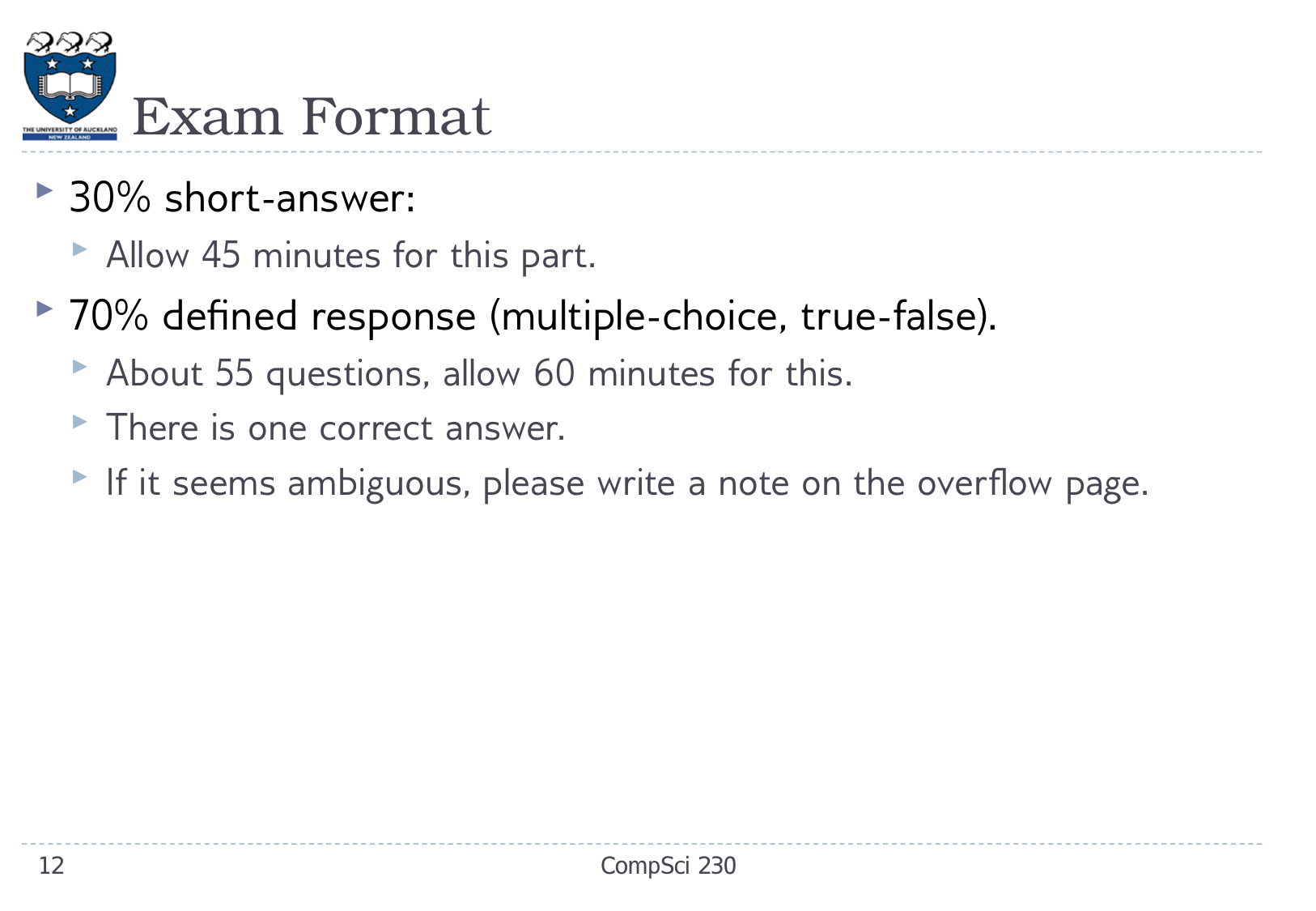

# Exam Format
30% short-answer:
Allow 45 minutes for this part.
70% defined response (multiple-choice, true-false).
About 55 questions, allow 60 minutes for this.
There is one correct answer.
If it seems ambiguous, please write a note on the overflow page.
12
CompSci 230